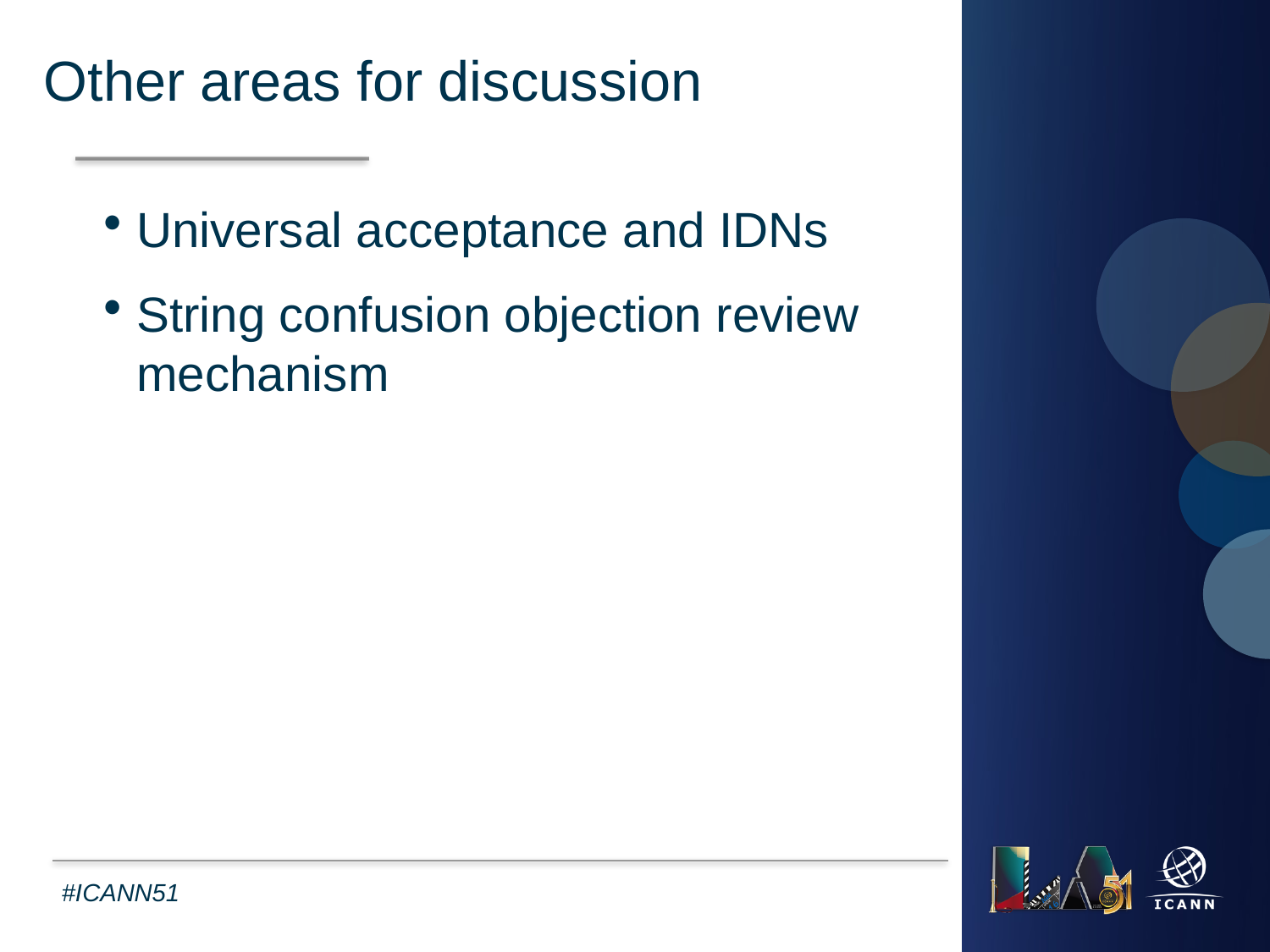

Other areas for discussion
Universal acceptance and IDNs
String confusion objection review mechanism